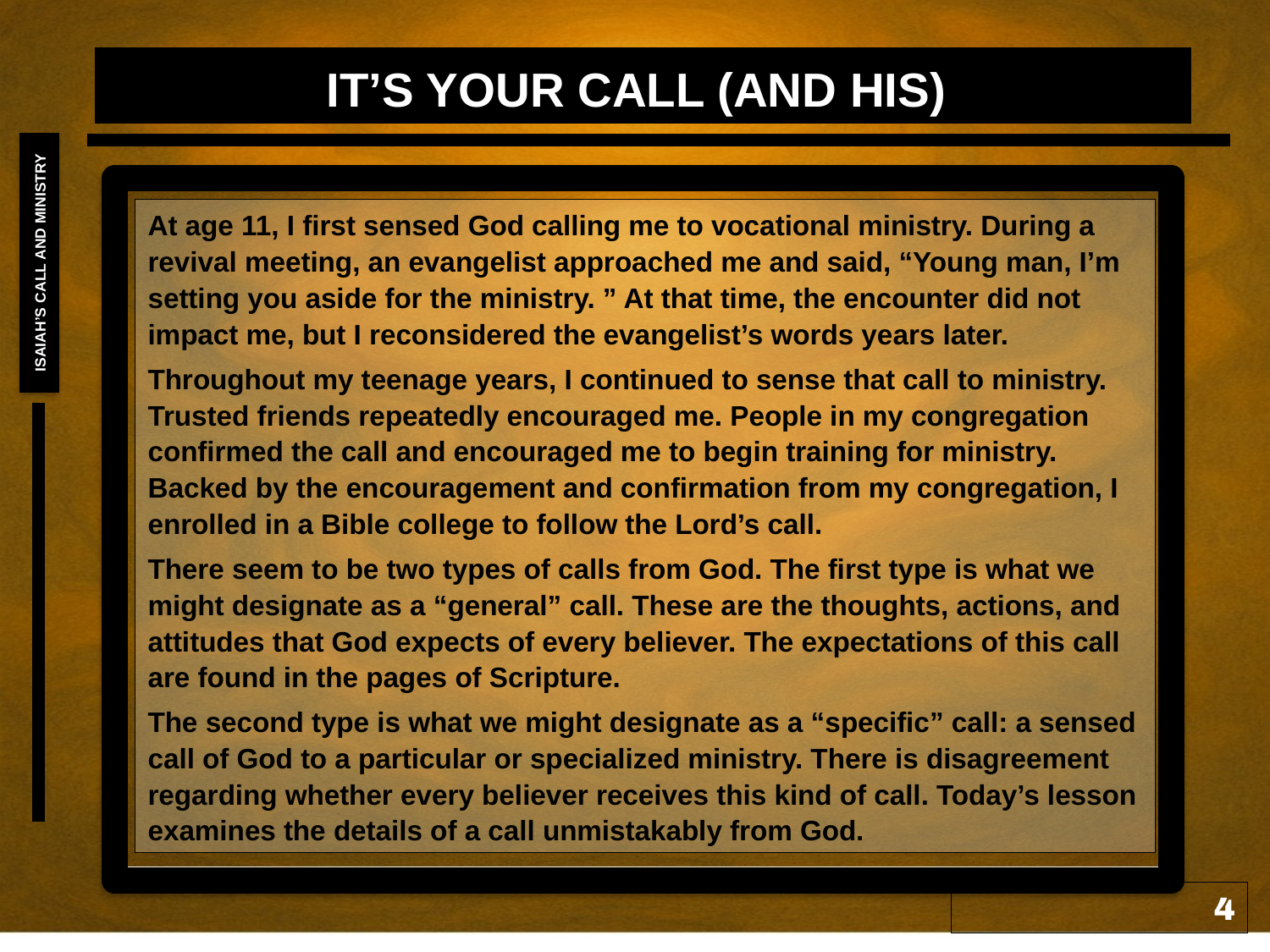

# It’s Your Call (and His)

At age 11, I first sensed God calling me to vocational ministry. During a revival meeting, an evangelist approached me and said, “Young man, I’m setting you aside for the ministry. ” At that time, the encounter did not impact me, but I reconsidered the evangelist’s words years later.

Throughout my teenage years, I continued to sense that call to ministry. Trusted friends repeatedly encouraged me. People in my congregation confirmed the call and encouraged me to begin training for ministry. Backed by the encouragement and confirmation from my congregation, I enrolled in a Bible college to follow the Lord’s call.

There seem to be two types of calls from God. The first type is what we might designate as a “general” call. These are the thoughts, actions, and attitudes that God expects of every believer. The expectations of this call are found in the pages of Scripture.

The second type is what we might designate as a “specific” call: a sensed call of God to a particular or specialized ministry. There is disagreement regarding whether every believer receives this kind of call. Today’s lesson examines the details of a call unmistakably from God.
ISAIAH’S CALL AND MINISTRY
4